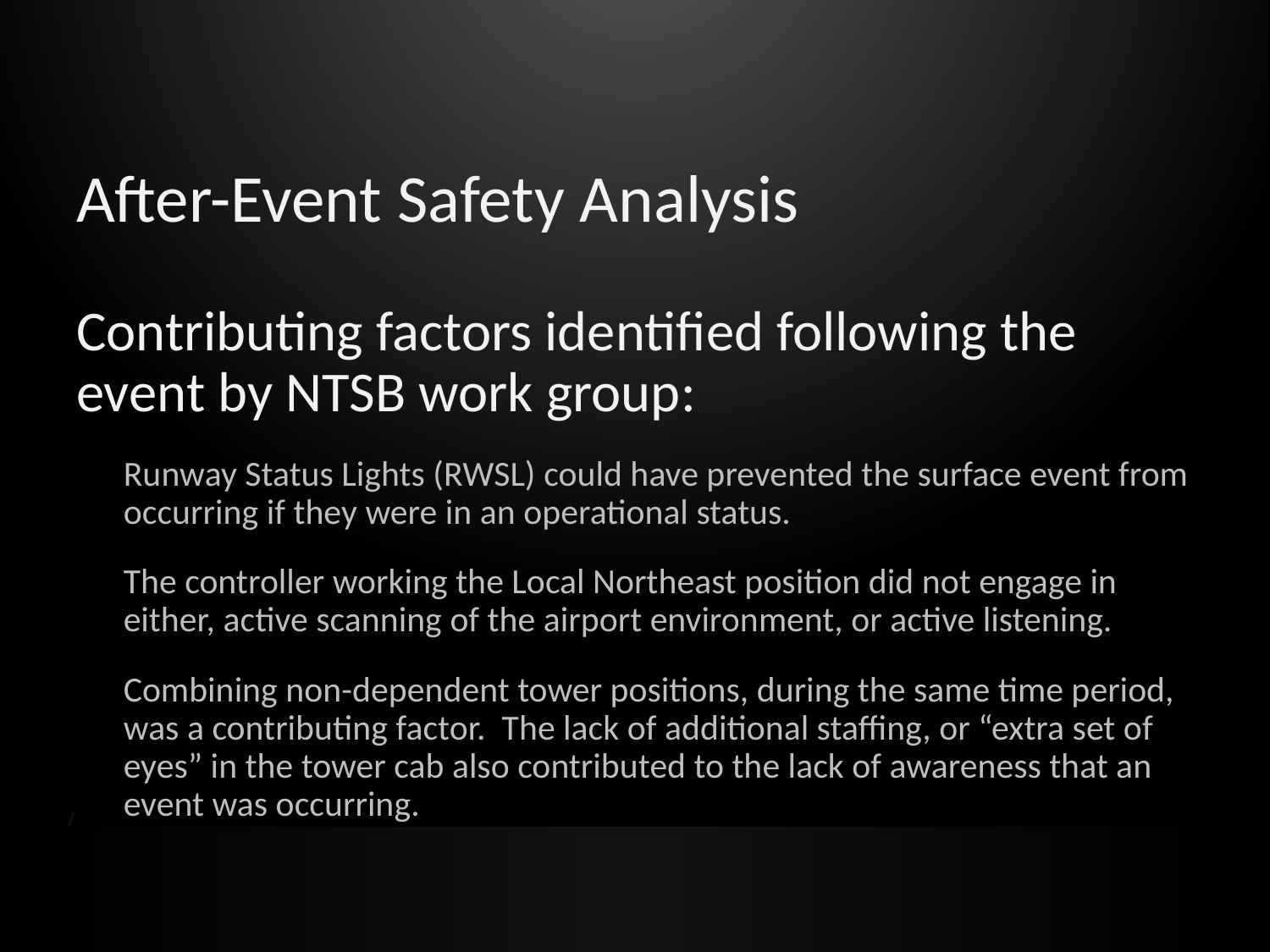

# After-Event Safety Analysis
Contributing factors identified following the event by NTSB work group:
Runway Status Lights (RWSL) could have prevented the surface event from occurring if they were in an operational status.
The controller working the Local Northeast position did not engage in either, active scanning of the airport environment, or active listening.
Combining non-dependent tower positions, during the same time period, was a contributing factor.  The lack of additional staffing, or “extra set of eyes” in the tower cab also contributed to the lack of awareness that an event was occurring.